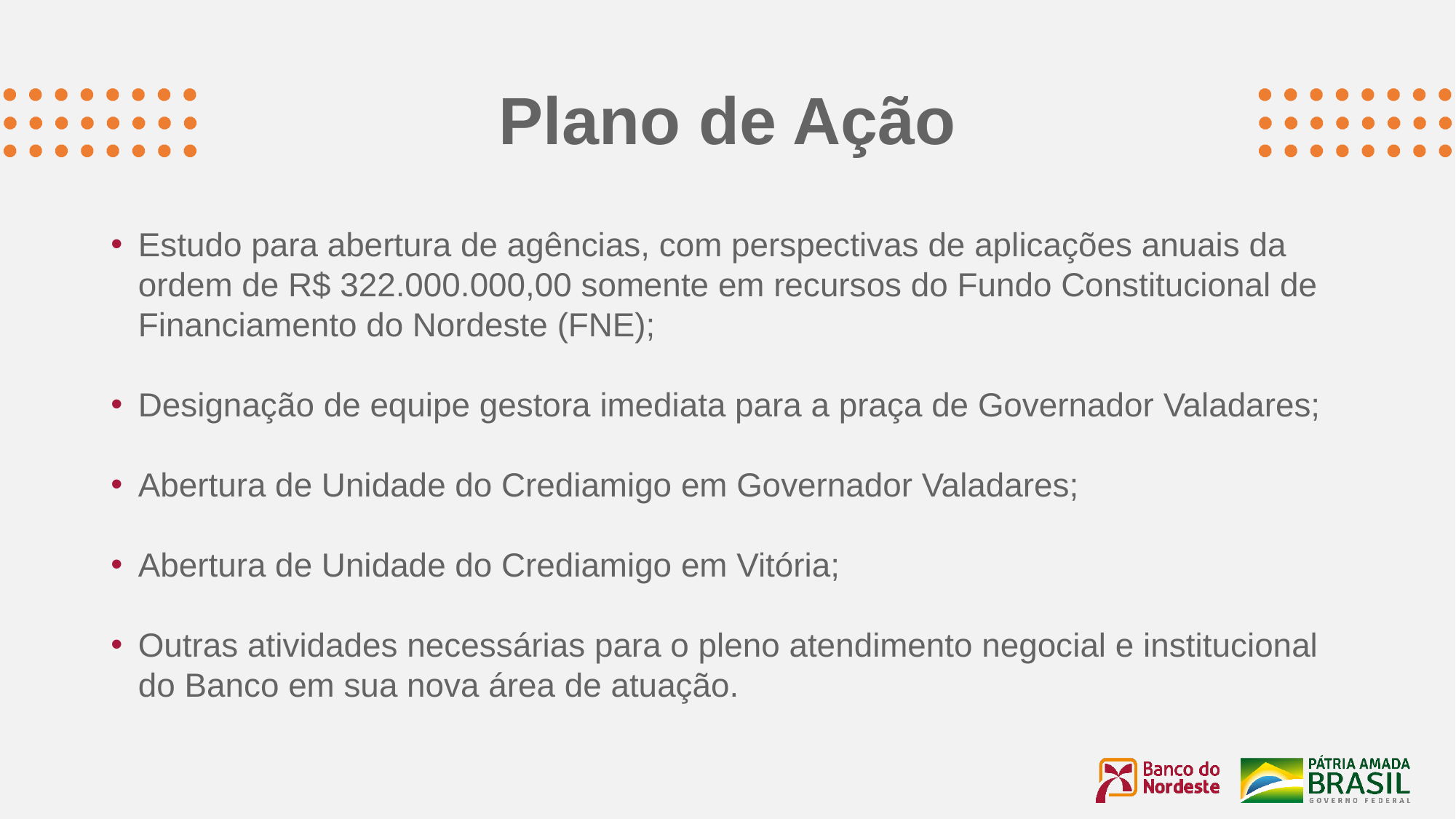

# Plano de Ação
Estudo para abertura de agências, com perspectivas de aplicações anuais da ordem de R$ 322.000.000,00 somente em recursos do Fundo Constitucional de Financiamento do Nordeste (FNE);

Designação de equipe gestora imediata para a praça de Governador Valadares;

Abertura de Unidade do Crediamigo em Governador Valadares;

Abertura de Unidade do Crediamigo em Vitória;

Outras atividades necessárias para o pleno atendimento negocial e institucional do Banco em sua nova área de atuação.